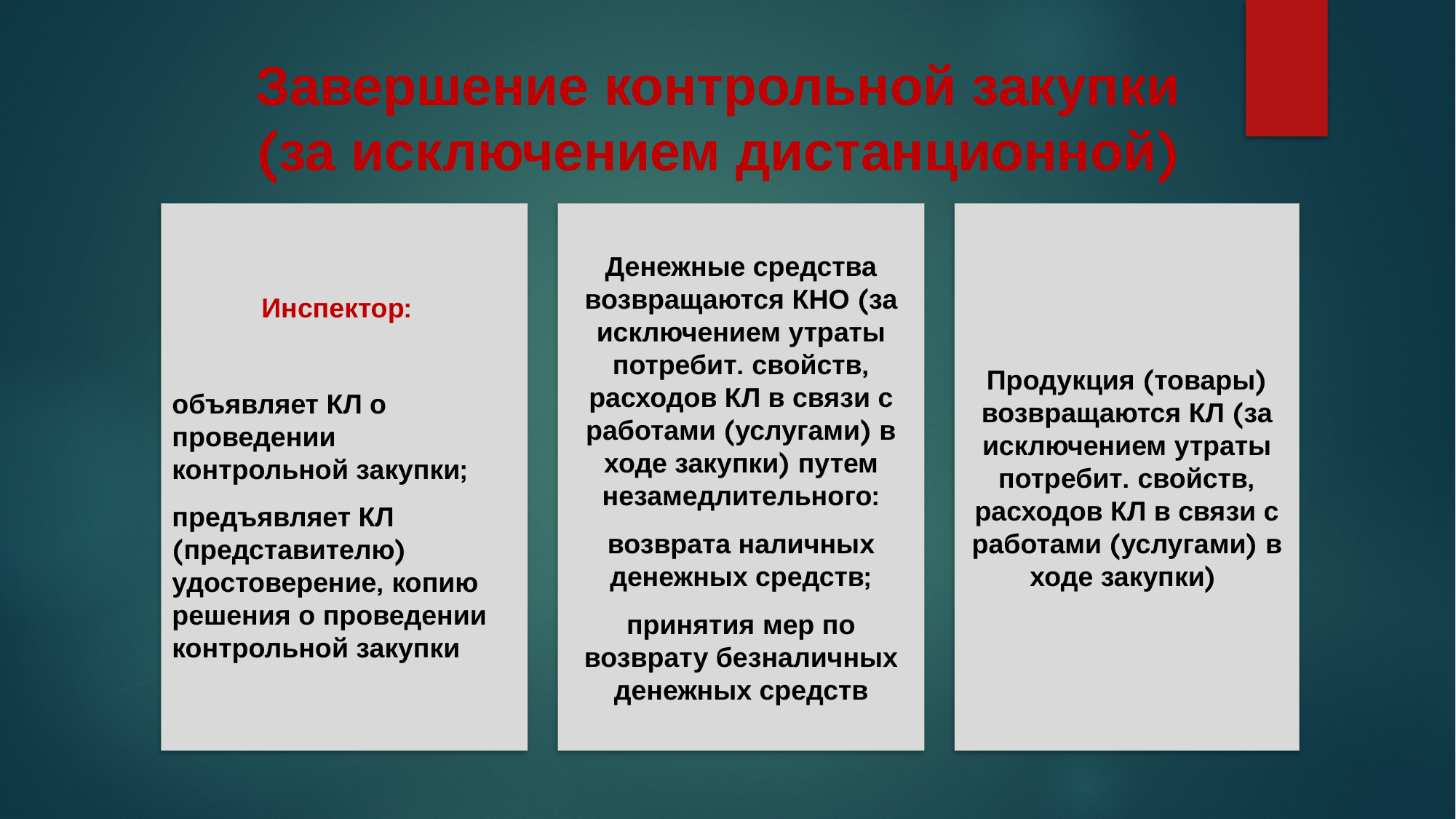

# Завершение контрольной закупки (за исключением дистанционной)
Инспектор:

объявляет КЛ о проведении контрольной закупки;
предъявляет КЛ (представителю) удостоверение, копию решения о проведении контрольной закупки
Денежные средства возвращаются КНО (за исключением утраты потребит. свойств, расходов КЛ в связи с работами (услугами) в ходе закупки) путем незамедлительного:
возврата наличных денежных средств;
принятия мер по возврату безналичных денежных средств
Продукция (товары) возвращаются КЛ (за исключением утраты потребит. свойств, расходов КЛ в связи с работами (услугами) в ходе закупки)